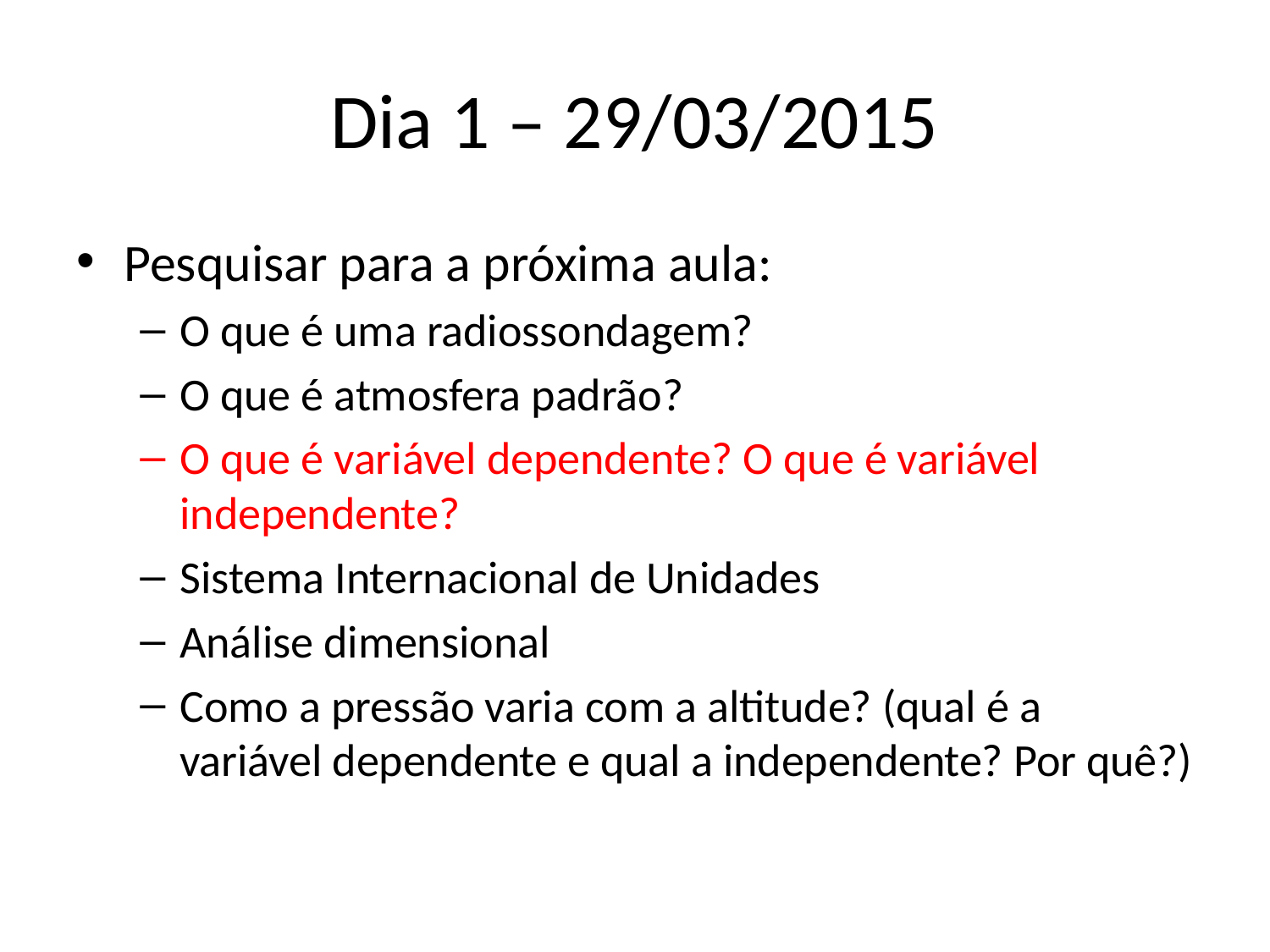

# Dia 1 – 29/03/2015
Pesquisar para a próxima aula:
O que é uma radiossondagem?
O que é atmosfera padrão?
O que é variável dependente? O que é variável independente?
Sistema Internacional de Unidades
Análise dimensional
Como a pressão varia com a altitude? (qual é a variável dependente e qual a independente? Por quê?)